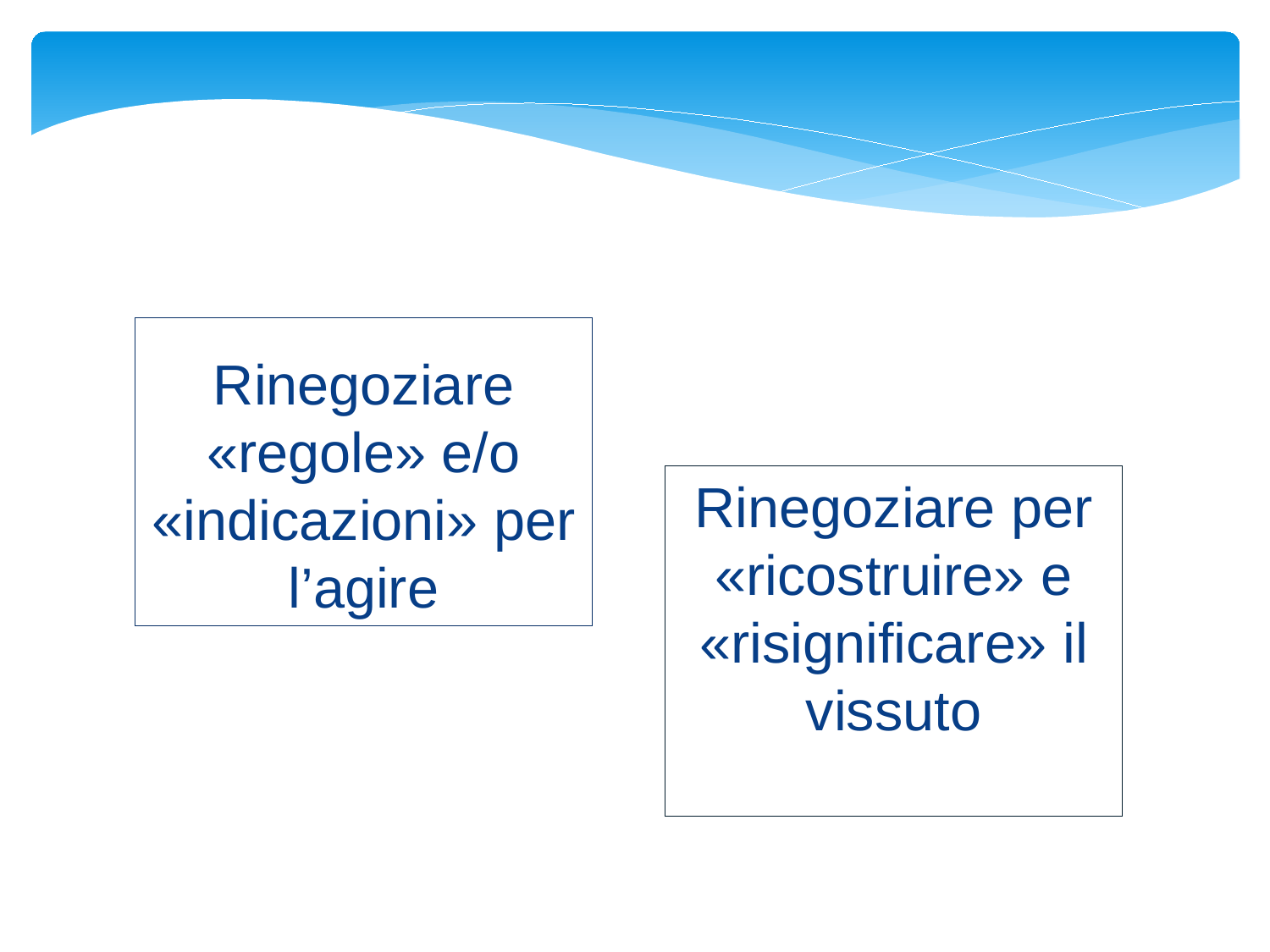

# Rinegoziare «regole» e/o «indicazioni» per l’agire
Rinegoziare per «ricostruire» e «risignificare» il vissuto